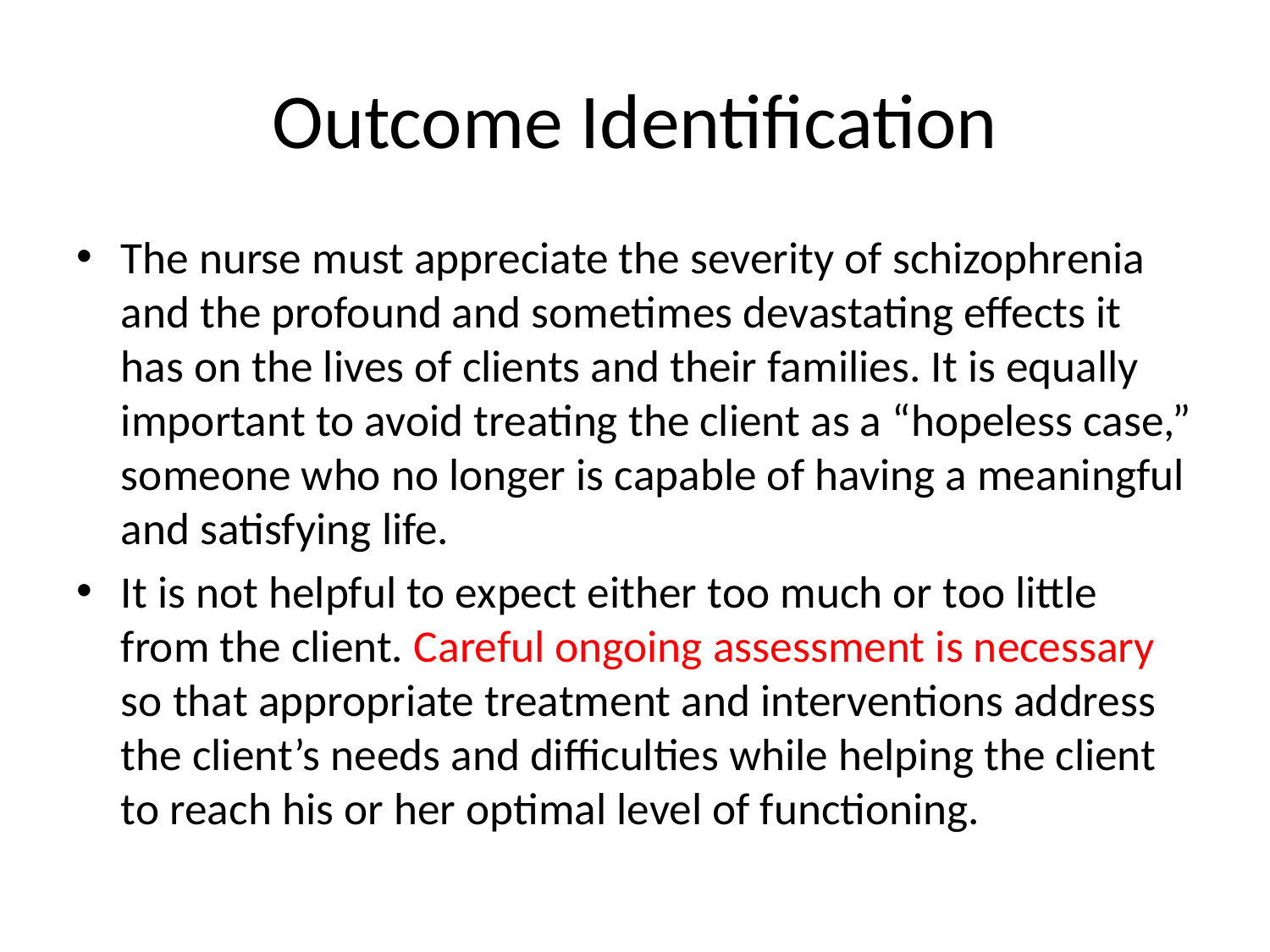

# Outcome Identification
The nurse must appreciate the severity of schizophrenia and the profound and sometimes devastating effects it has on the lives of clients and their families. It is equally important to avoid treating the client as a “hopeless case,” someone who no longer is capable of having a meaningful and satisfying life.
It is not helpful to expect either too much or too little from the client. Careful ongoing assessment is necessary so that appropriate treatment and interventions address the client’s needs and difficulties while helping the client to reach his or her optimal level of functioning.